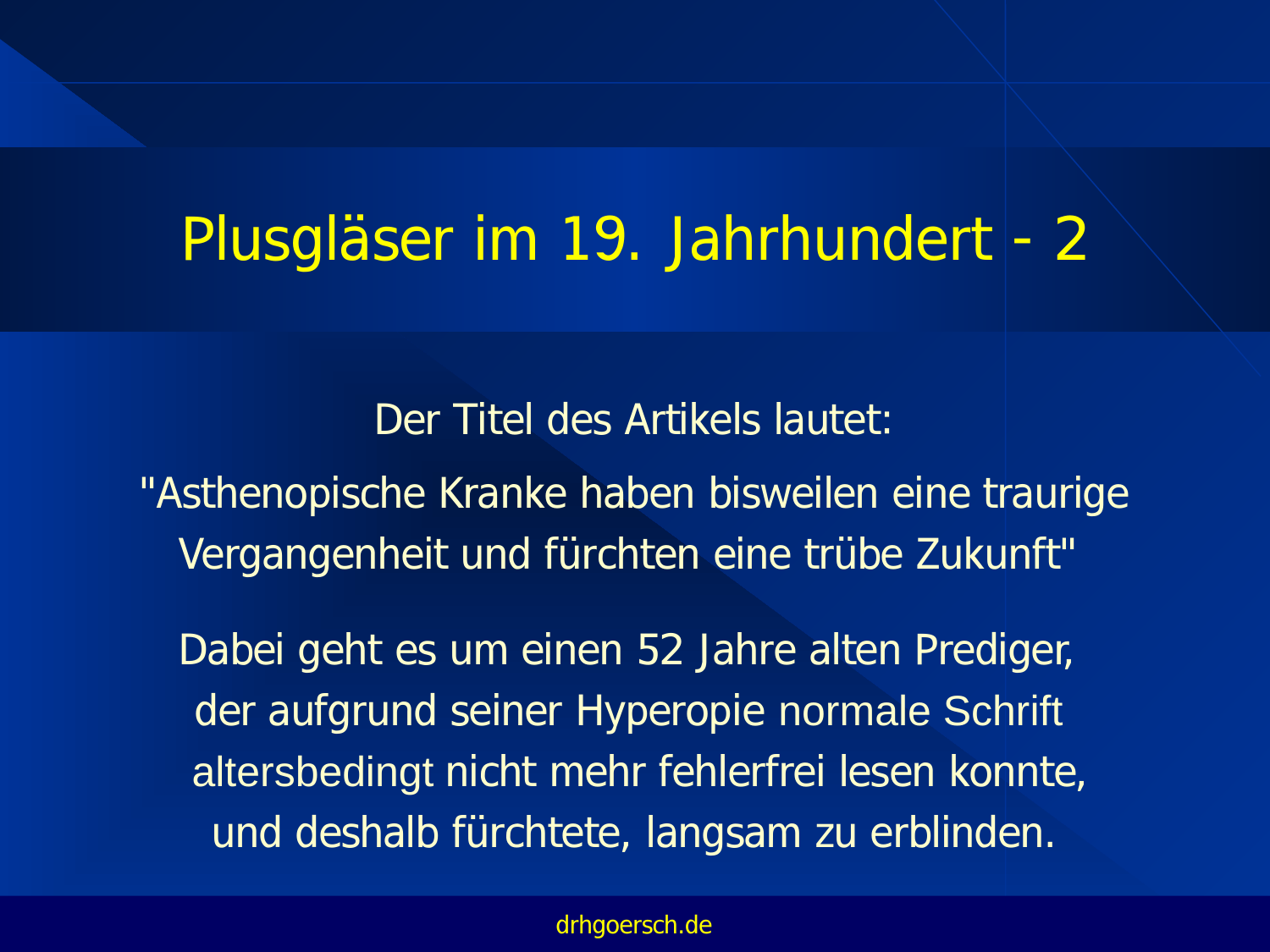

# Plusgläser im 19. Jahrhundert - 2
Der Titel des Artikels lautet:
"Asthenopische Kranke haben bisweilen eine traurige Vergangenheit und fürchten eine trübe Zukunft"

Dabei geht es um einen 52 Jahre alten Prediger,
der aufgrund seiner Hyperopie normale Schrift
 altersbedingt nicht mehr fehlerfrei lesen konnte,
und deshalb fürchtete, langsam zu erblinden.
drhgoersch.de